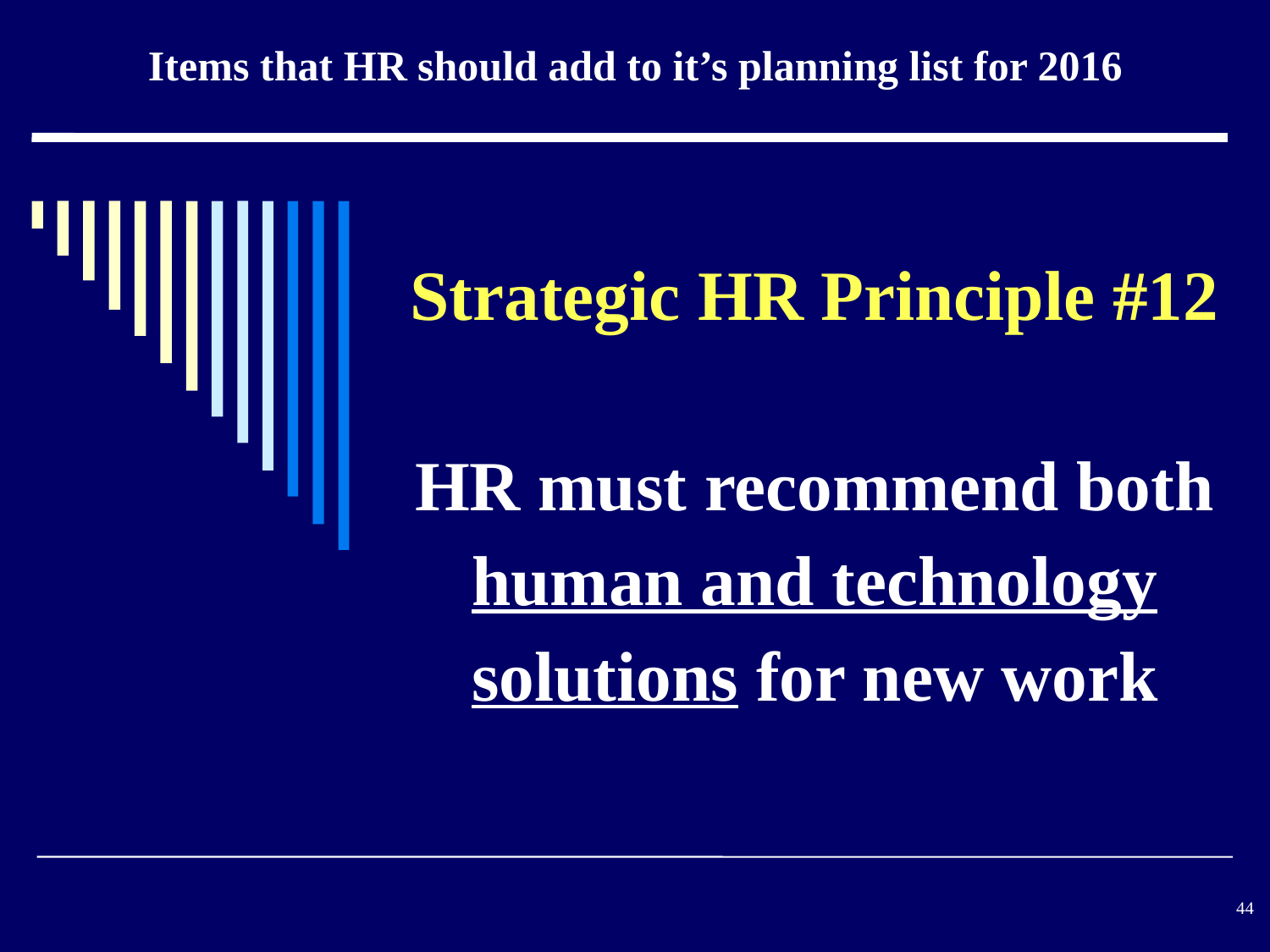

Items that HR should add to it’s planning list for 2016
Strategic HR Principle #12

HR must recommend both human and technology solutions for new work
#

44